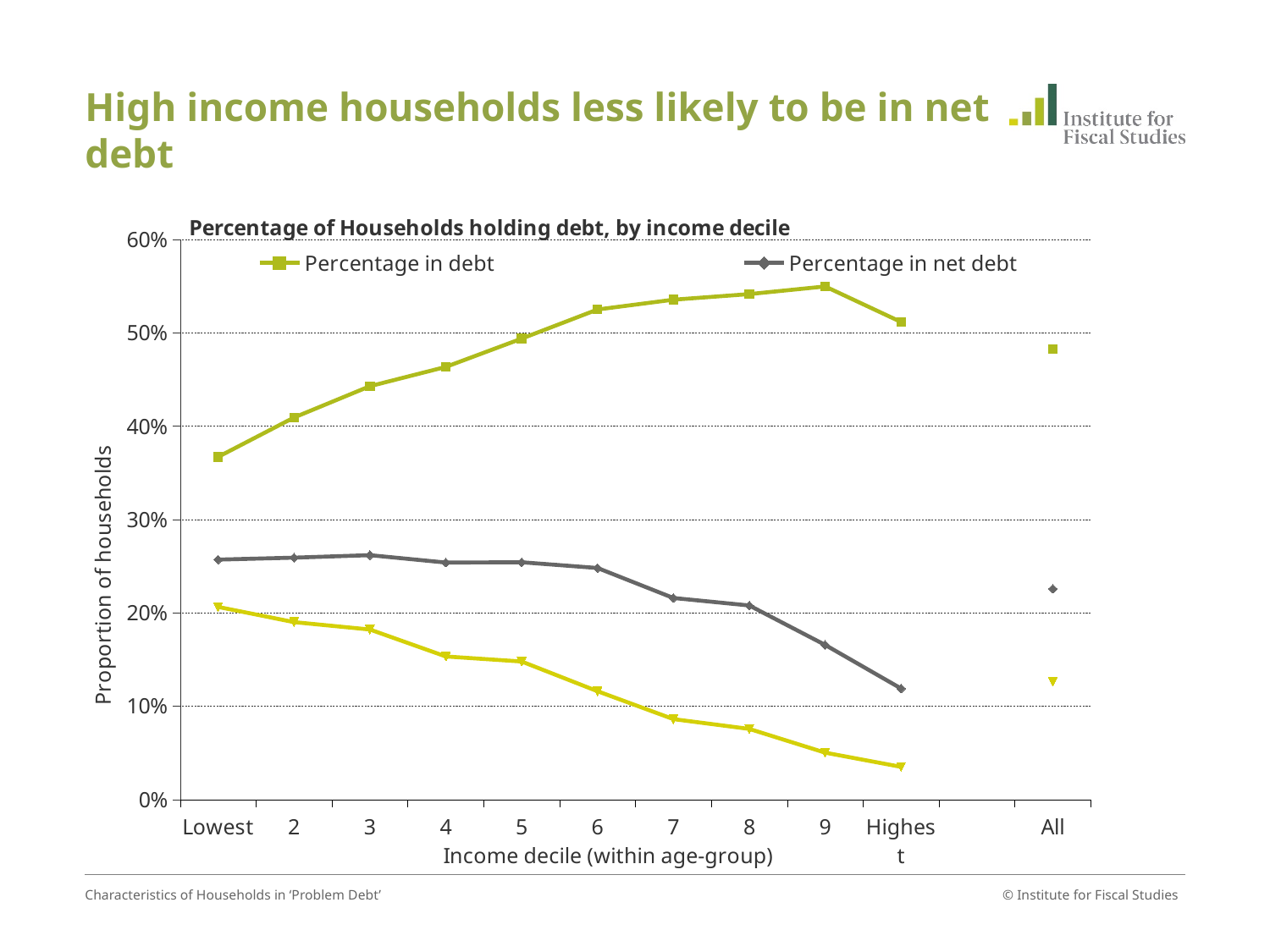

# High income households less likely to be in net debt

### Chart: Percentage of Households holding debt, by income decile

| Category |  |  |  |
|---|---|---|---|
| Lowest | 0.36711287498474293 | 0.2571086883544929 | 0.206421315670013 |
| 2 | 0.40932115912437467 | 0.25920590758323675 | 0.19017170369625067 |
| 3 | 0.44288876652717685 | 0.26186725497245866 | 0.1822333335876478 |
| 4 | 0.46355319023132274 | 0.2539886534214023 | 0.15338616073131636 |
| 5 | 0.4938963353633887 | 0.25427165627479575 | 0.14796723425388336 |
| 6 | 0.5251073837280266 | 0.24812068045139352 | 0.11612762510776498 |
| 7 | 0.535591185092924 | 0.216013476252556 | 0.08622319996356974 |
| 8 | 0.5415905714035046 | 0.20796434581279893 | 0.07570533454418198 |
| 9 | 0.549744486808779 | 0.165734022855759 | 0.05029928311705591 |
| Highest | 0.511696457862854 | 0.119050189852715 | 0.035085689276456805 |
|  | None | None | None |
| All | 0.48254594206809975 | 0.22585831582546242 | 0.126255750656128 |
Characteristics of Households in ‘Problem Debt’
© Institute for Fiscal Studies